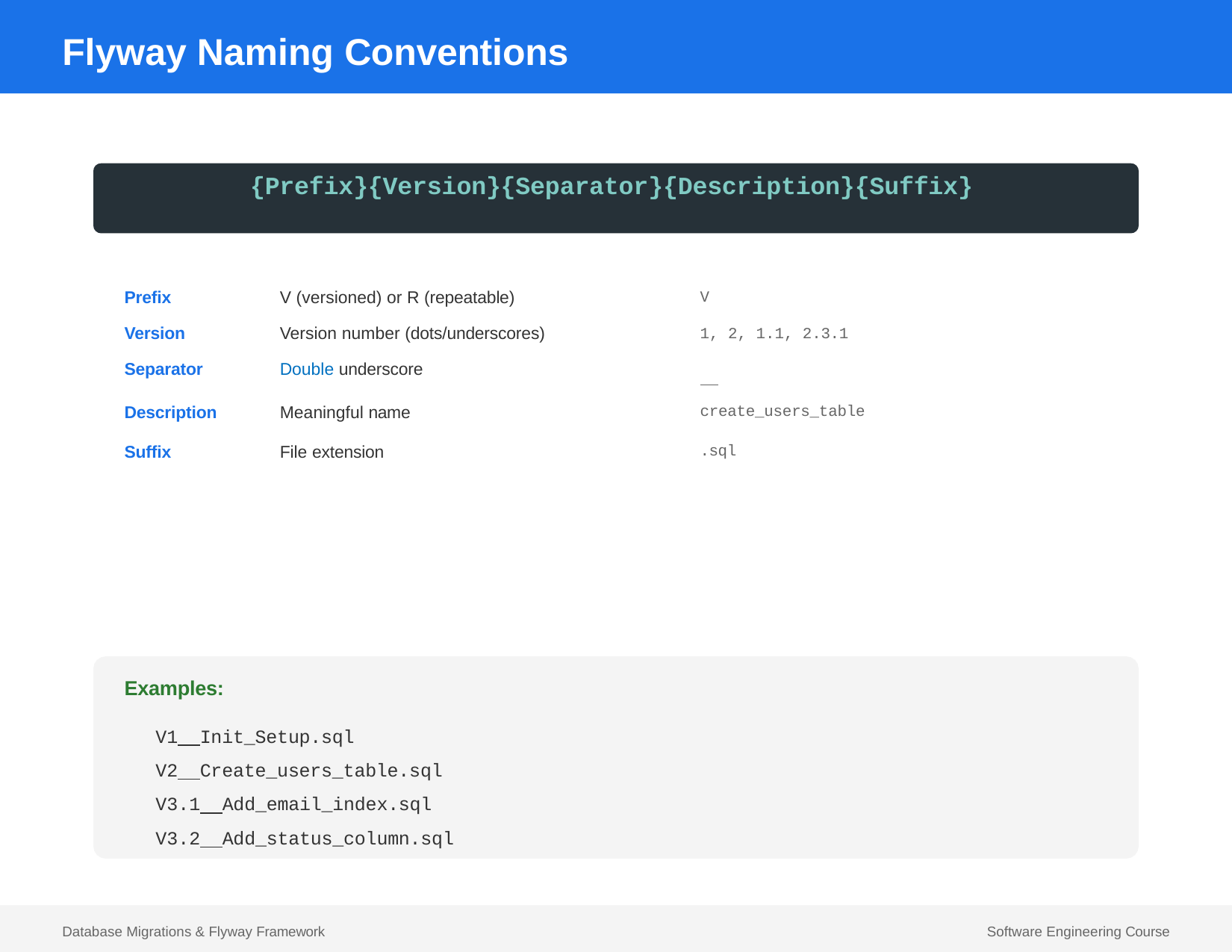

# Flyway Naming Conventions

{Prefix}{Version}{Separator}{Description}{Suffix}
| Prefix Version Separator | V (versioned) or R (repeatable) Version number (dots/underscores) Double underscore | V 1, 2, 1.1, 2.3.1 |
| --- | --- | --- |
| Description | Meaningful name | create\_users\_table |
| Suffix | File extension | .sql |

Examples:

V1  Init_Setup.sql
V2  Create_users_table.sql V3.1  Add_email_index.sql V3.2  Add_status_column.sql

Database Migrations & Flyway Framework
Software Engineering Course